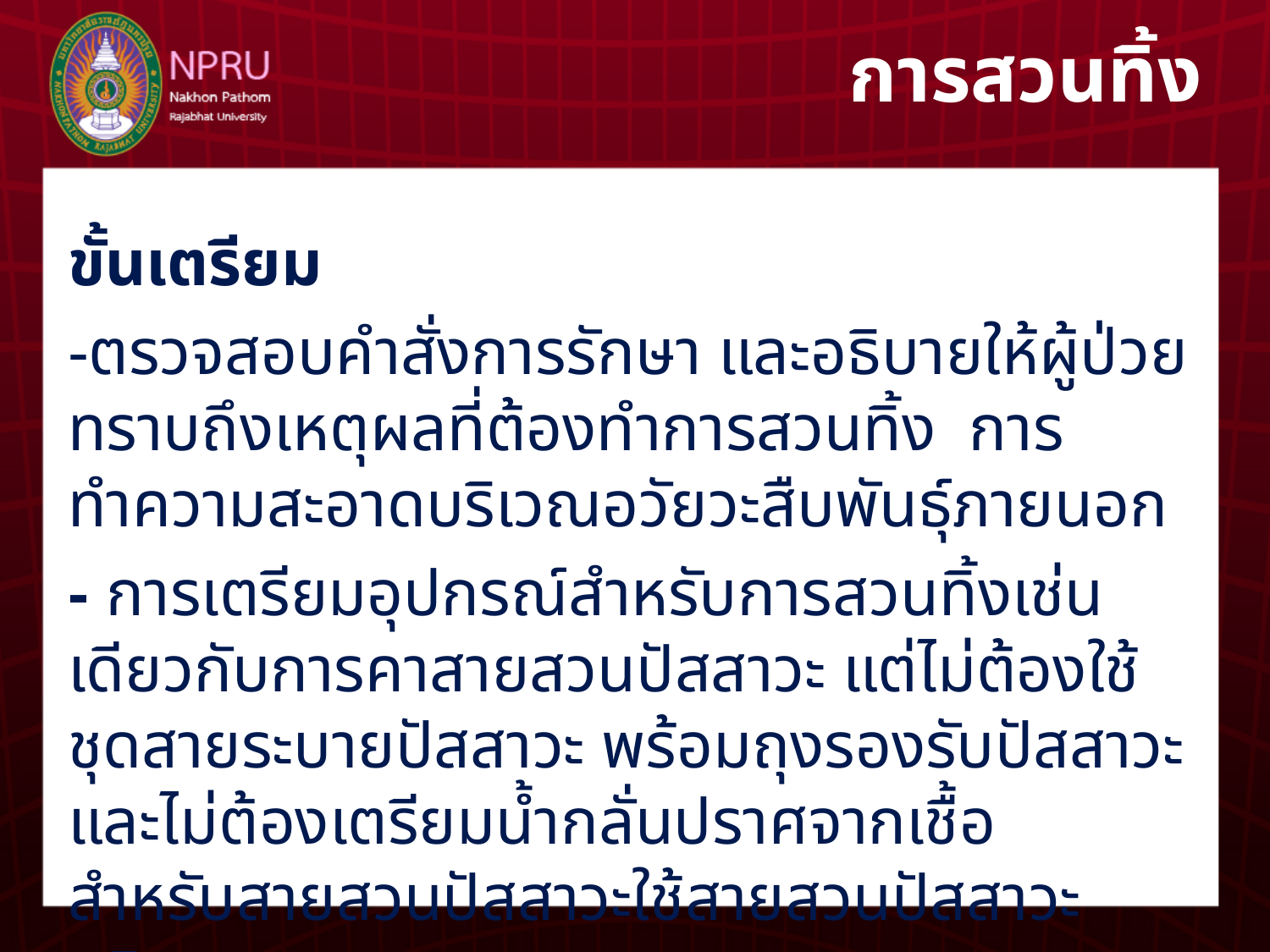

# การสวนทิ้ง
ขั้นเตรียม
-ตรวจสอบคำสั่งการรักษา และอธิบายให้ผู้ป่วยทราบถึงเหตุผลที่ต้องทำการสวนทิ้ง  การทำความสะอาดบริเวณอวัยวะสืบพันธุ์ภายนอก
- การเตรียมอุปกรณ์สำหรับการสวนทิ้งเช่นเดียวกับการคาสายสวนปัสสาวะ แต่ไม่ต้องใช้ชุดสายระบายปัสสาวะ พร้อมถุงรองรับปัสสาวะ และไม่ต้องเตรียมน้ำกลั่นปราศจากเชื้อ  สำหรับสายสวนปัสสาวะใช้สายสวนปัสสาวะชนิดตรง